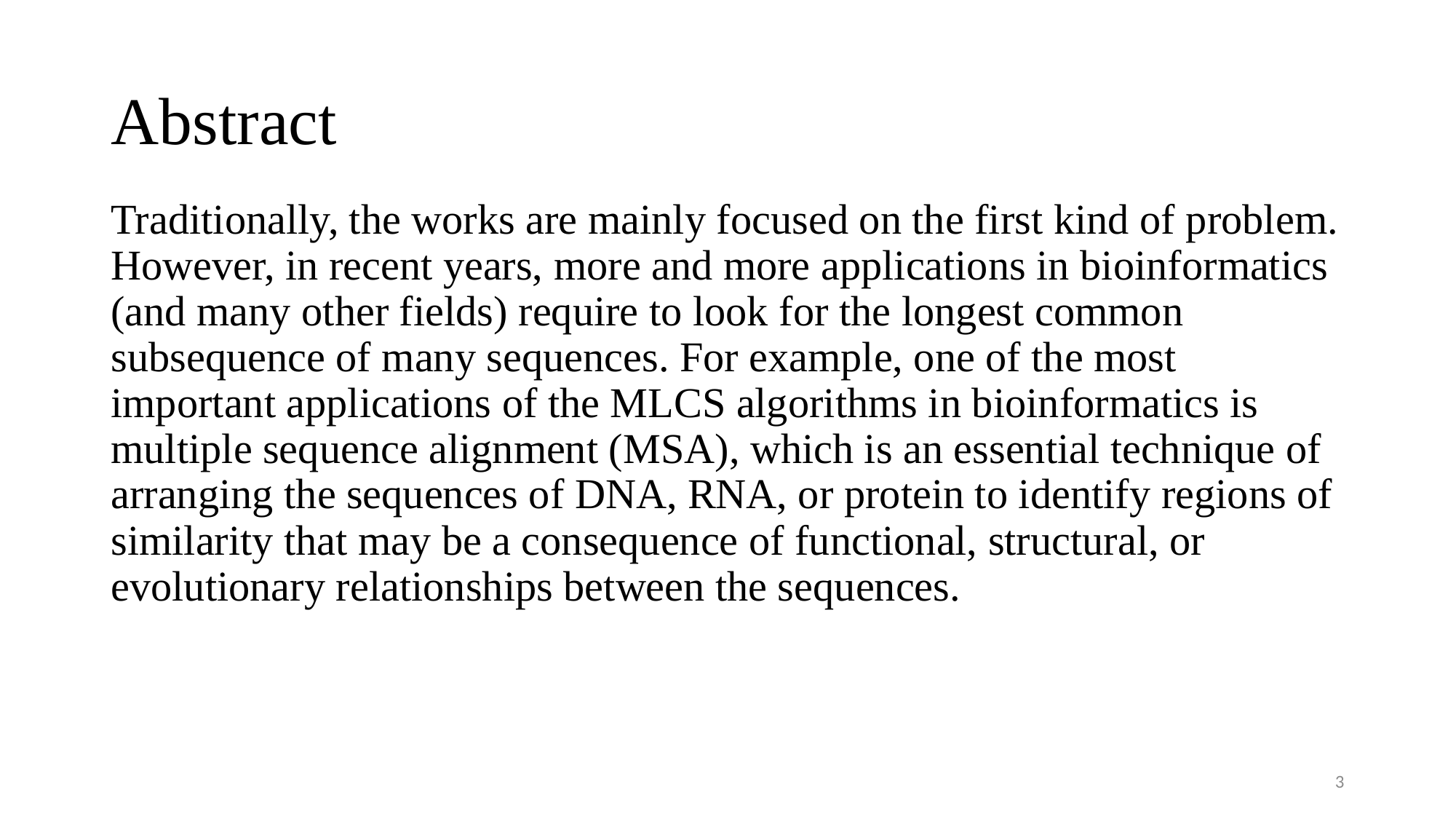

# Abstract
Traditionally, the works are mainly focused on the first kind of problem. However, in recent years, more and more applications in bioinformatics (and many other fields) require to look for the longest common subsequence of many sequences. For example, one of the most important applications of the MLCS algorithms in bioinformatics is multiple sequence alignment (MSA), which is an essential technique of arranging the sequences of DNA, RNA, or protein to identify regions of similarity that may be a consequence of functional, structural, or evolutionary relationships between the sequences.
3